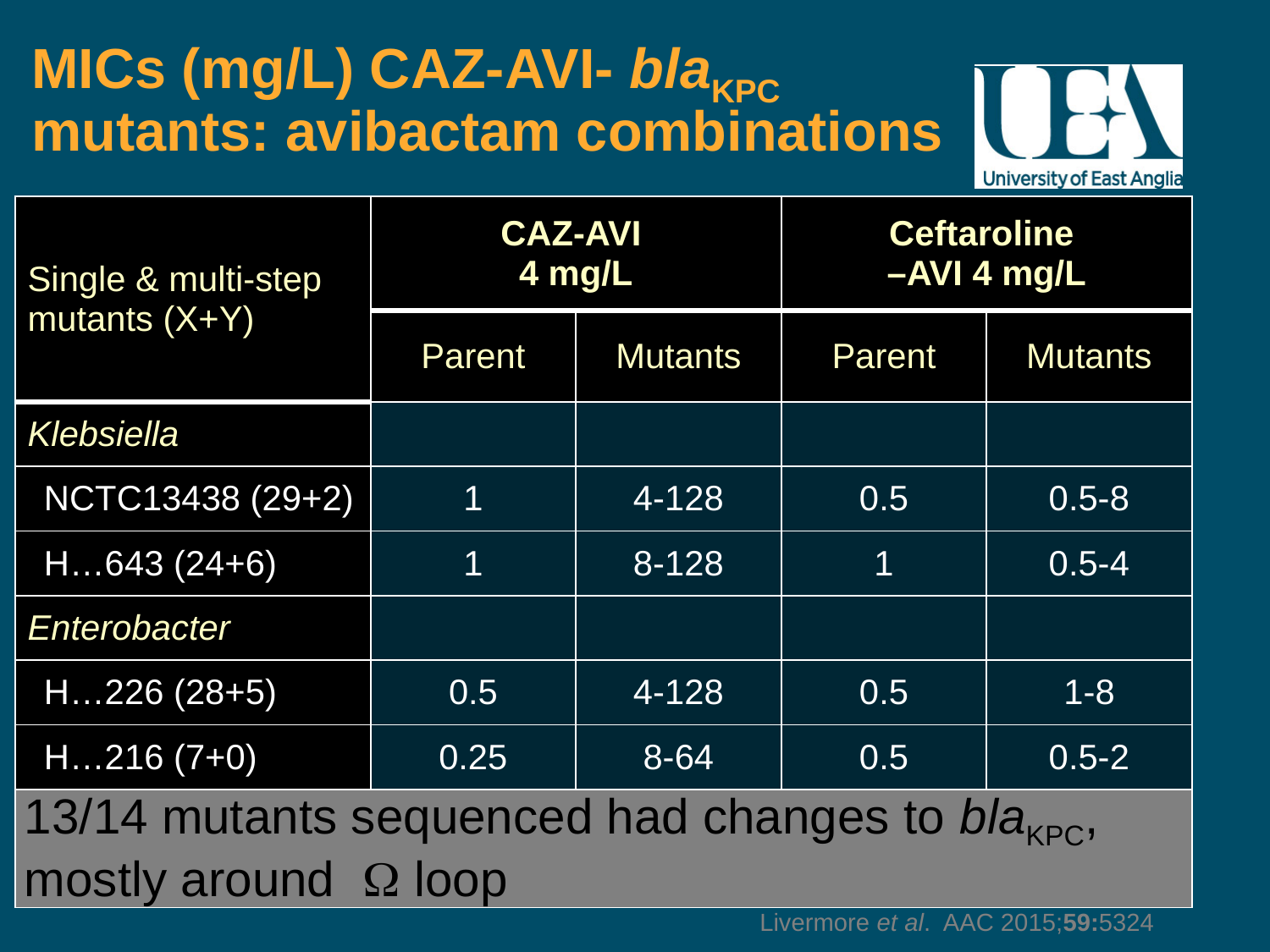

# MICs (mg/L) CAZ-AVI- blaKPC mutants: avibactam combinations
| Single & multi-step mutants (X+Y) | CAZ-AVI 4 mg/L |  | Ceftaroline –AVI 4 mg/L |  |
| --- | --- | --- | --- | --- |
|  | Parent | Mutants | Parent | Mutants |
| Klebsiella |  |  |  |  |
| NCTC13438 (29+2) | 1 | 4-128 | 0.5 | 0.5-8 |
| H…643 (24+6) | 1 | 8-128 | 1 | 0.5-4 |
| Enterobacter |  |  |  |  |
| H…226 (28+5) | 0.5 | 4-128 | 0.5 | 1-8 |
| H…216 (7+0) | 0.25 | 8-64 | 0.5 | 0.5-2 |
| 13/14 mutants sequenced had changes to blaKPC, mostly around Ω loop |  |  |  |  |
Livermore et al.  AAC 2015;59:5324